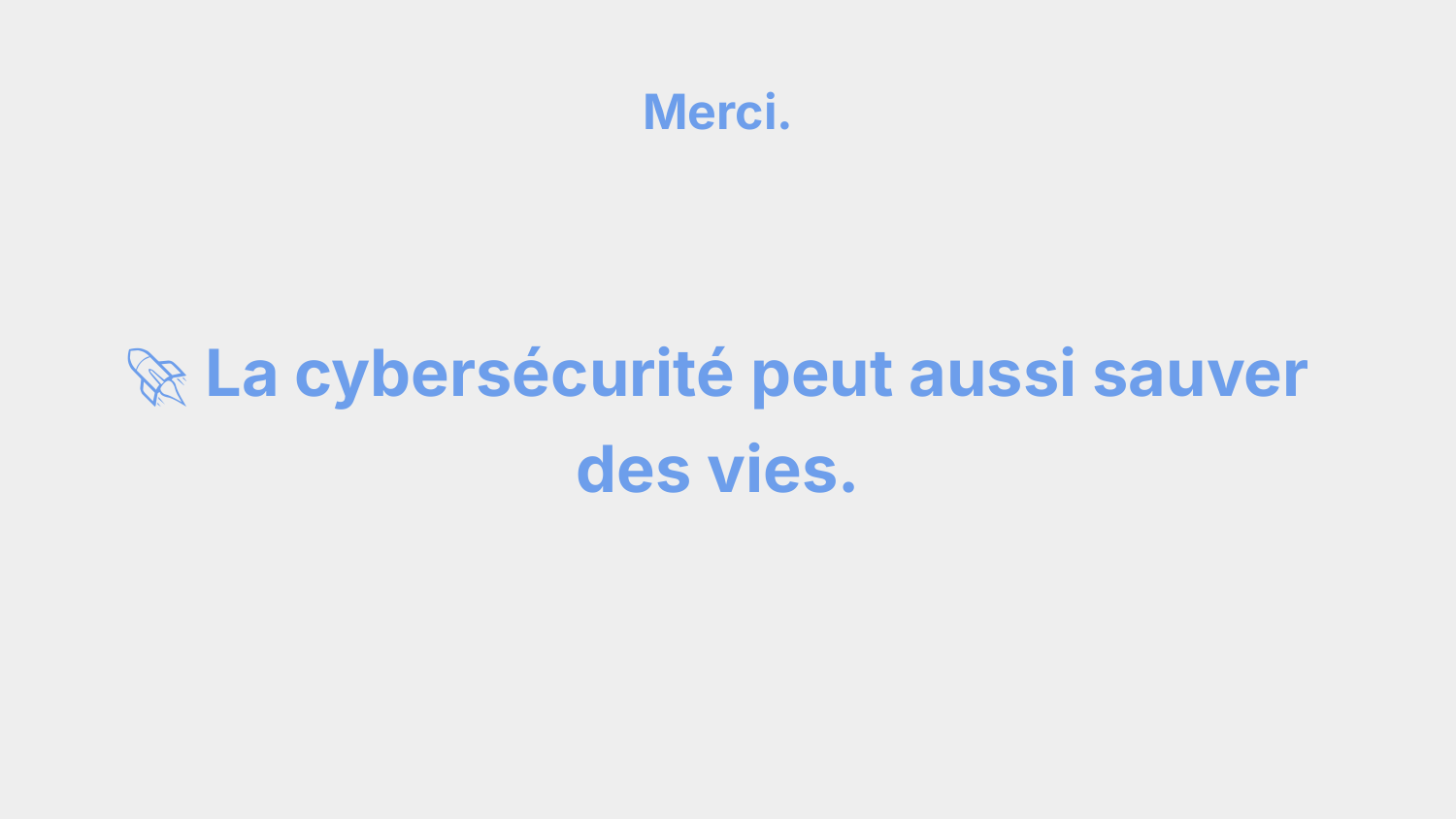

Merci.
🚀 La cybersécurité peut aussi sauver des vies.